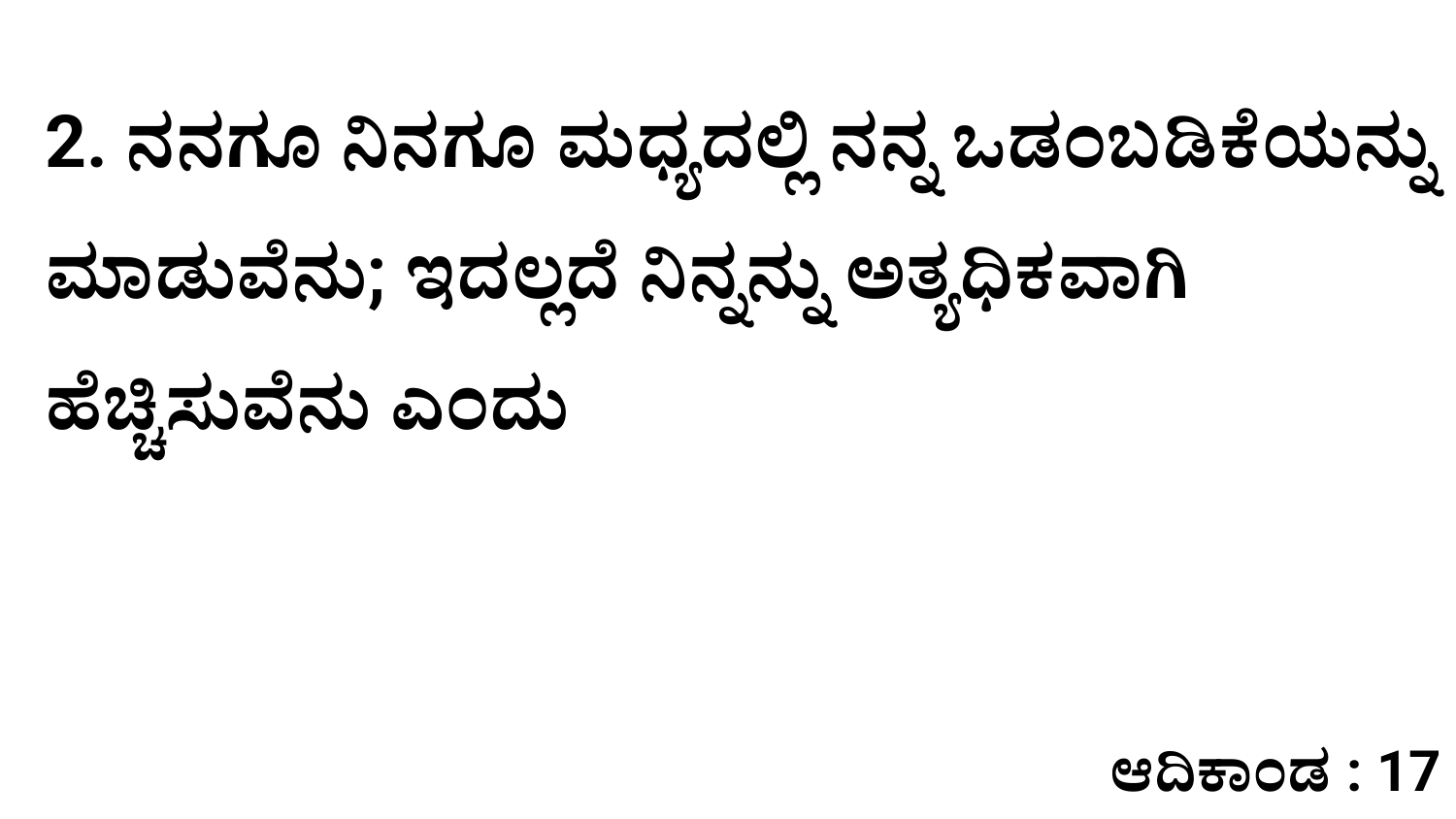

2. ನನಗೂ ನಿನಗೂ ಮಧ್ಯದಲ್ಲಿ ನನ್ನ ಒಡಂಬಡಿಕೆಯನ್ನು ಮಾಡುವೆನು; ಇದಲ್ಲದೆ ನಿನ್ನನ್ನು ಅತ್ಯಧಿಕವಾಗಿ ಹೆಚ್ಚಿಸುವೆನು ಎಂದು
ಆದಿಕಾಂಡ : 17